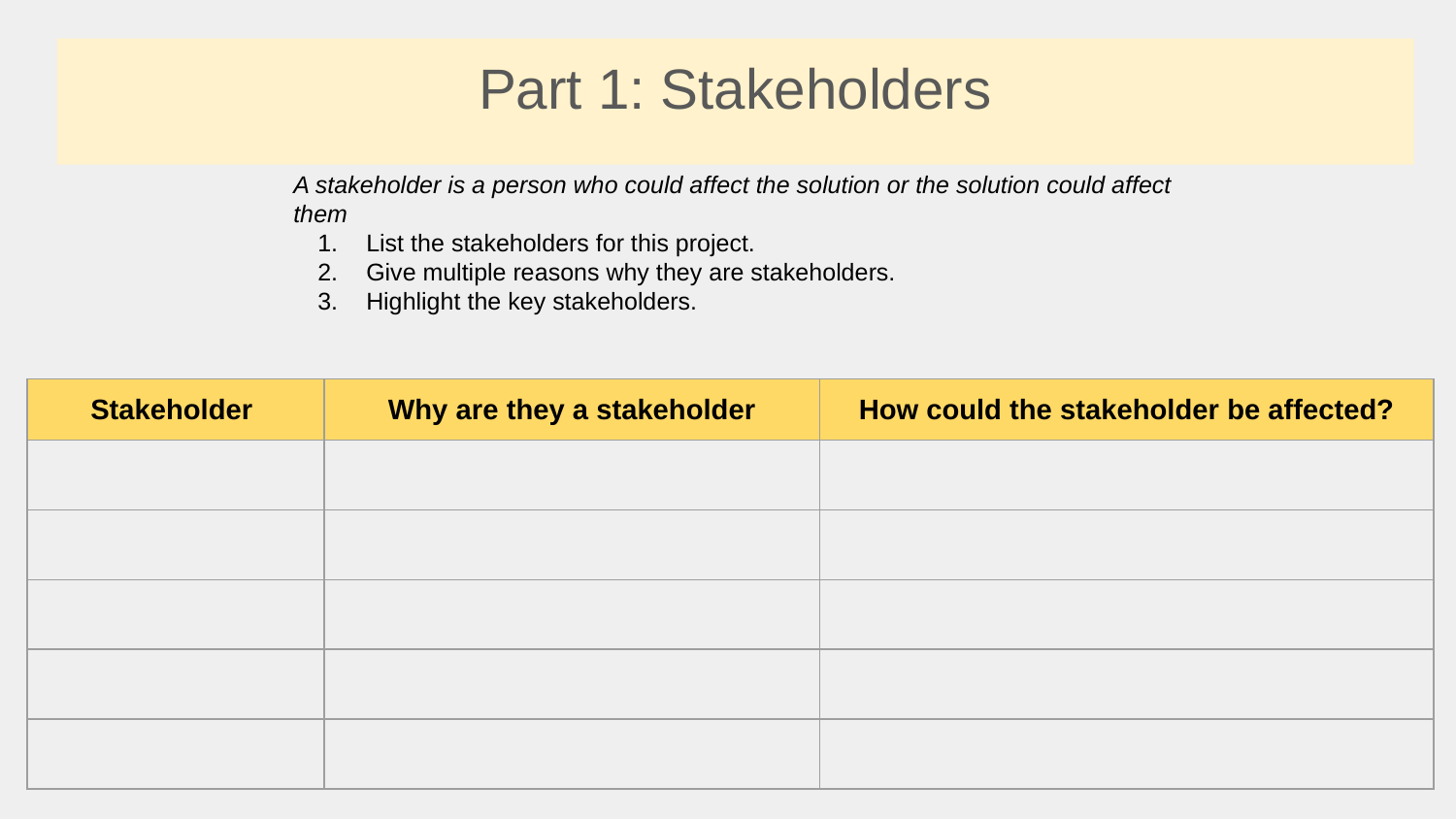

Part 1: Stakeholders
A stakeholder is a person who could affect the solution or the solution could affect them
List the stakeholders for this project.
Give multiple reasons why they are stakeholders.
Highlight the key stakeholders.

| Stakeholder | Why are they a stakeholder | How could the stakeholder be affected? |
| --- | --- | --- |
|  |  |  |
|  |  |  |
|  |  |  |
|  |  |  |
|  |  |  |